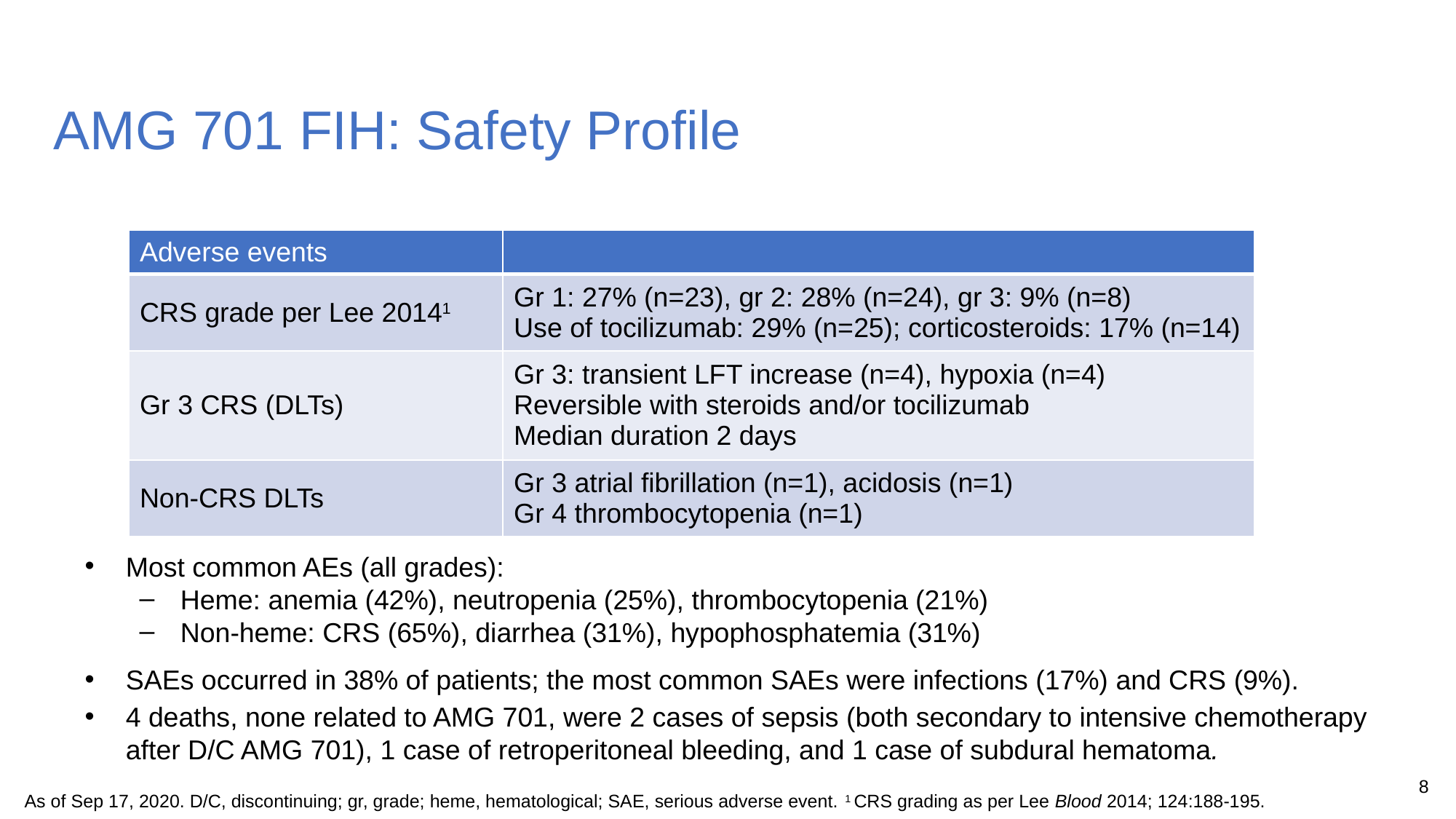

# AMG 701 FIH: Safety Profile
| Adverse events |  |
| --- | --- |
| CRS grade per Lee 20141 | Gr 1: 27% (n=23), gr 2: 28% (n=24), gr 3: 9% (n=8) Use of tocilizumab: 29% (n=25); corticosteroids: 17% (n=14) |
| Gr 3 CRS (DLTs) | Gr 3: transient LFT increase (n=4), hypoxia (n=4) Reversible with steroids and/or tocilizumab Median duration 2 days |
| Non-CRS DLTs | Gr 3 atrial fibrillation (n=1), acidosis (n=1) Gr 4 thrombocytopenia (n=1) |
Most common AEs (all grades):
Heme: anemia (42%), neutropenia (25%), thrombocytopenia (21%)
Non-heme: CRS (65%), diarrhea (31%), hypophosphatemia (31%)

SAEs occurred in 38% of patients; the most common SAEs were infections (17%) and CRS (9%).
4 deaths, none related to AMG 701, were 2 cases of sepsis (both secondary to intensive chemotherapy after D/C AMG 701), 1 case of retroperitoneal bleeding, and 1 case of subdural hematoma.
8
As of Sep 17, 2020. D/C, discontinuing; gr, grade; heme, hematological; SAE, serious adverse event. 1 CRS grading as per Lee Blood 2014; 124:188-195.